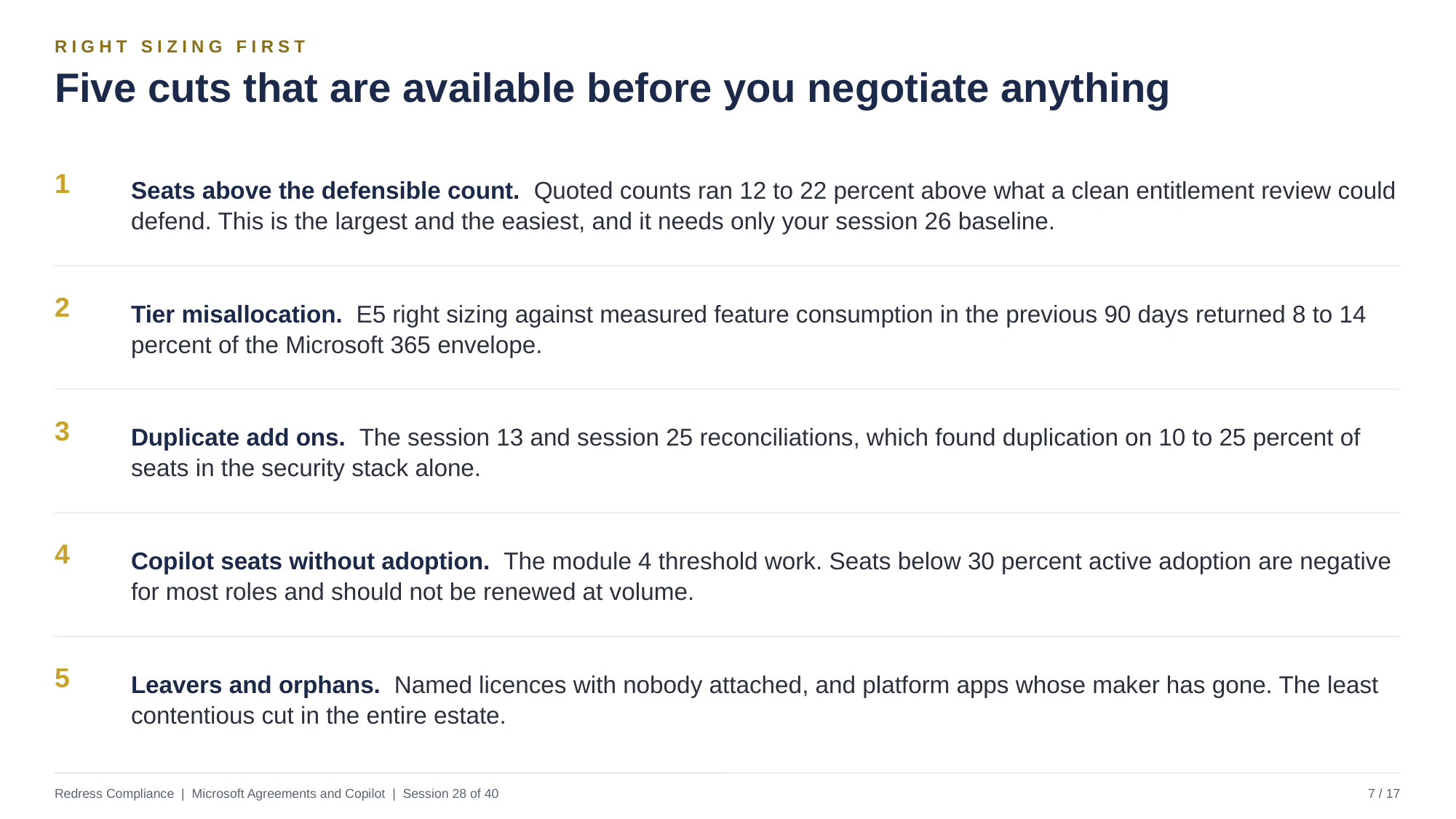

RIGHT SIZING FIRST
Five cuts that are available before you negotiate anything
Seats above the defensible count.  Quoted counts ran 12 to 22 percent above what a clean entitlement review could defend. This is the largest and the easiest, and it needs only your session 26 baseline.
1

Tier misallocation.  E5 right sizing against measured feature consumption in the previous 90 days returned 8 to 14 percent of the Microsoft 365 envelope.
2

Duplicate add ons.  The session 13 and session 25 reconciliations, which found duplication on 10 to 25 percent of seats in the security stack alone.
3

Copilot seats without adoption.  The module 4 threshold work. Seats below 30 percent active adoption are negative for most roles and should not be renewed at volume.
4

Leavers and orphans.  Named licences with nobody attached, and platform apps whose maker has gone. The least contentious cut in the entire estate.
5

Redress Compliance  |  Microsoft Agreements and Copilot  |  Session 28 of 40
7 / 17